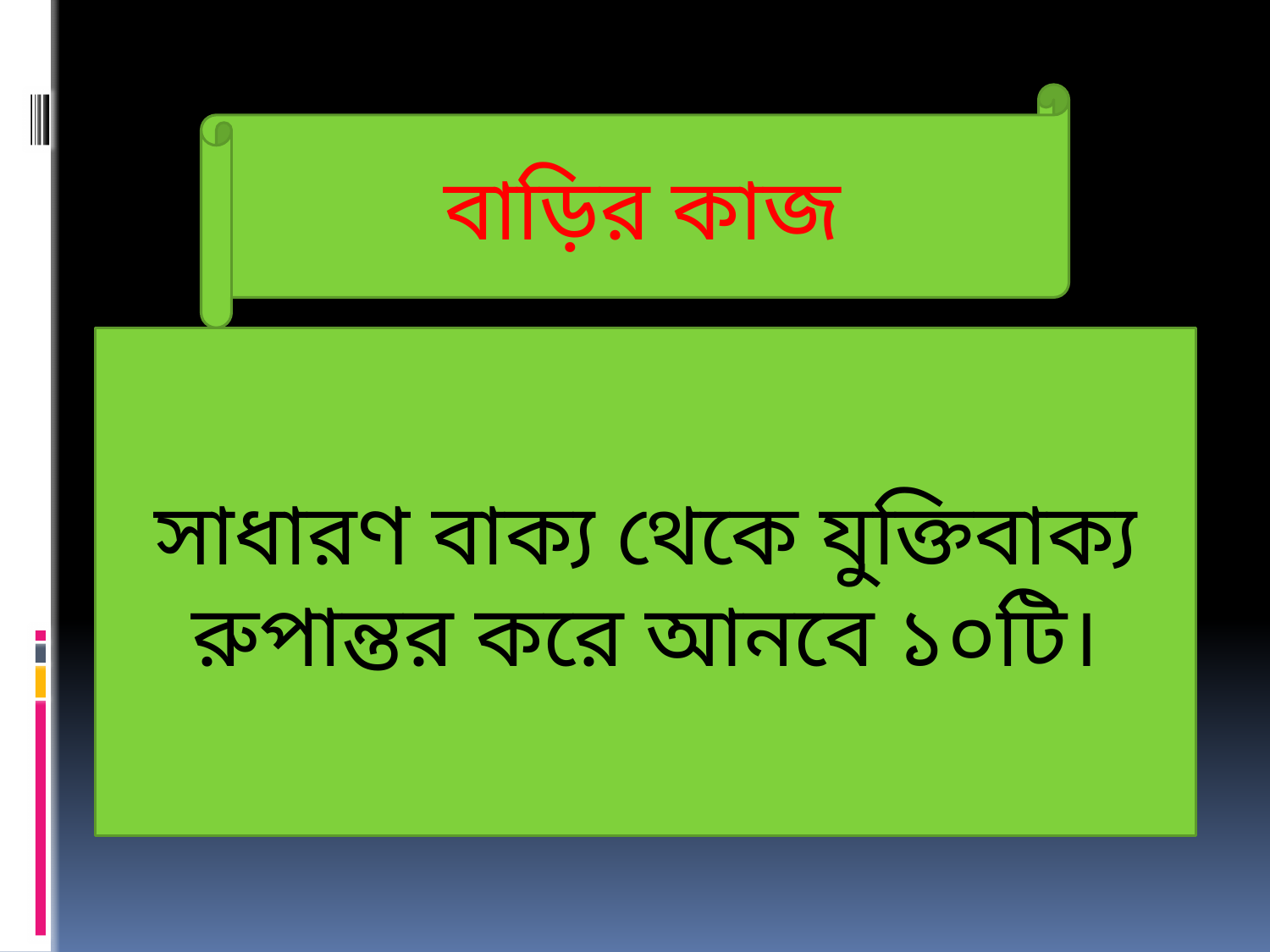

বাড়ির কাজ
সাধারণ বাক্য থেকে যুক্তিবাক্য রুপান্তর করে আনবে ১০টি।